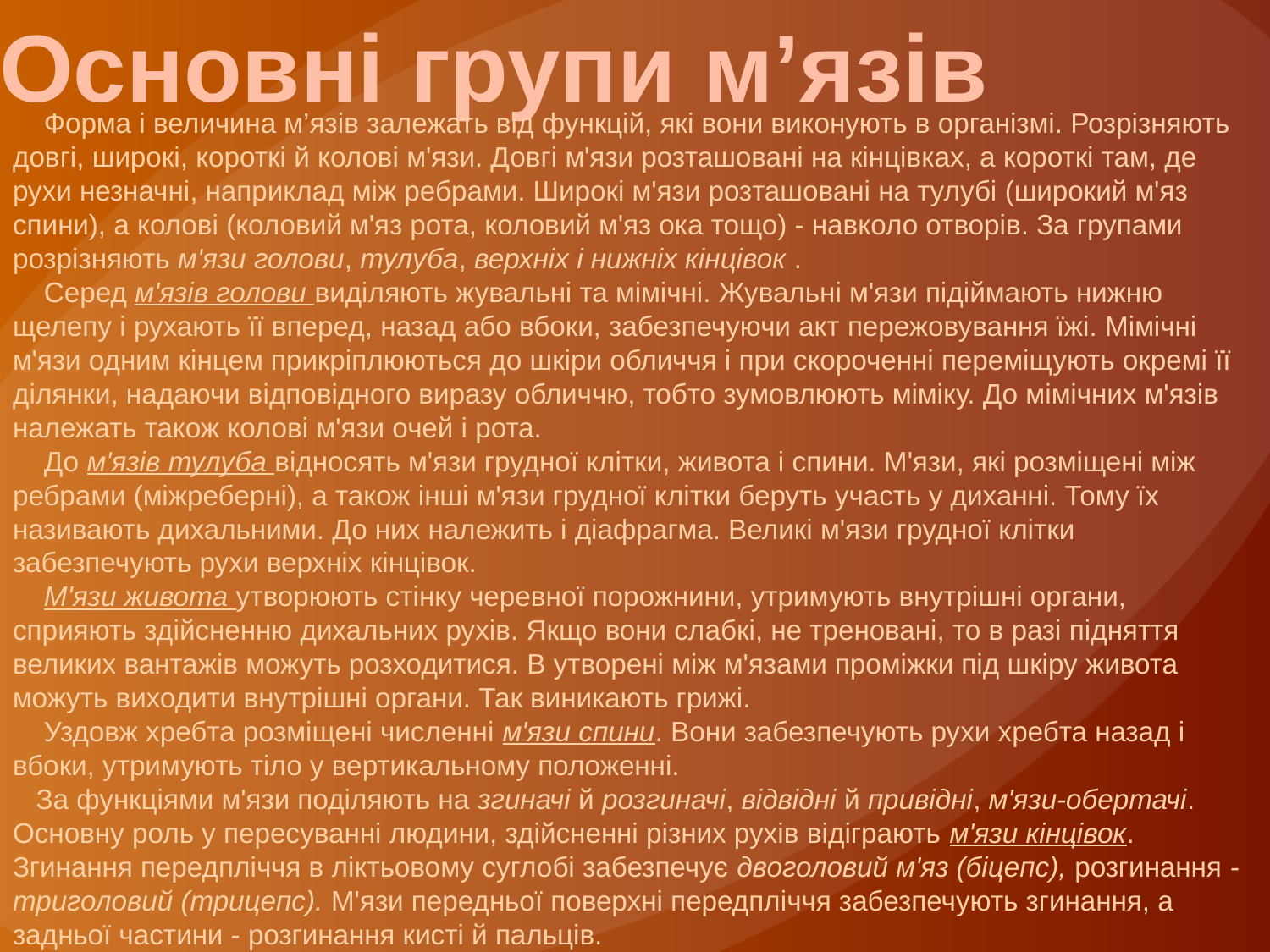

Основні групи м’язів
    Форма і величина м’язів залежать від функцій, які вони виконують в організмі. Розрізняють довгі, широкі, короткі й колові м'язи. Довгі м'язи розташовані на кінцівках, а короткі там, де рухи незначні, наприклад між ребрами. Широкі м'язи розташовані на тулубі (широкий м'яз спини), а колові (коловий м'яз рота, коловий м'яз ока тощо) - навколо отворів. За групами розрізняють м'язи голови, тулуба, верхніх і нижніх кінцівок .
    Серед м'язів голови виділяють жувальні та мімічні. Жувальні м'язи підіймають нижню щелепу і рухають її вперед, назад або вбоки, забезпечуючи акт пережовування їжі. Мімічні м'язи одним кінцем прикріплюються до шкіри обличчя і при скороченні переміщують окремі її ділянки, надаючи відповідного виразу обличчю, тобто зумовлюють міміку. До мімічних м'язів належать також колові м'язи очей і рота.
    До м'язів тулуба відносять м'язи грудної клітки, живота і спини. М'язи, які розміщені між ребрами (міжреберні), а також інші м'язи грудної клітки беруть участь у диханні. Тому їх називають дихальними. До них належить і діафрагма. Великі м'язи грудної клітки забезпечують рухи верхніх кінцівок.
    М'язи живота утворюють стінку черевної порожнини, утримують внутрішні органи, сприяють здійсненню дихальних рухів. Якщо вони слабкі, не треновані, то в разі підняття великих вантажів можуть розходитися. В утворені між м'язами проміжки під шкіру живота можуть виходити внутрішні органи. Так виникають грижі.
    Уздовж хребта розміщені численні м'язи спини. Вони забезпечують рухи хребта назад і вбоки, утримують тіло у вертикальному положенні.
   За функціями м'язи поділяють на згиначі й розгиначі, відвідні й привідні, м'язи-обертачі. Основну роль у пересуванні людини, здійсненні різних рухів відіграють м'язи кінцівок. Згинання передпліччя в ліктьовому суглобі забезпечує двоголовий м'яз (біцепс), розгинання - триголовий (трицепс). М'язи передньої поверхні передпліччя забезпечують згинання, а задньої частини - розгинання кисті й пальців.